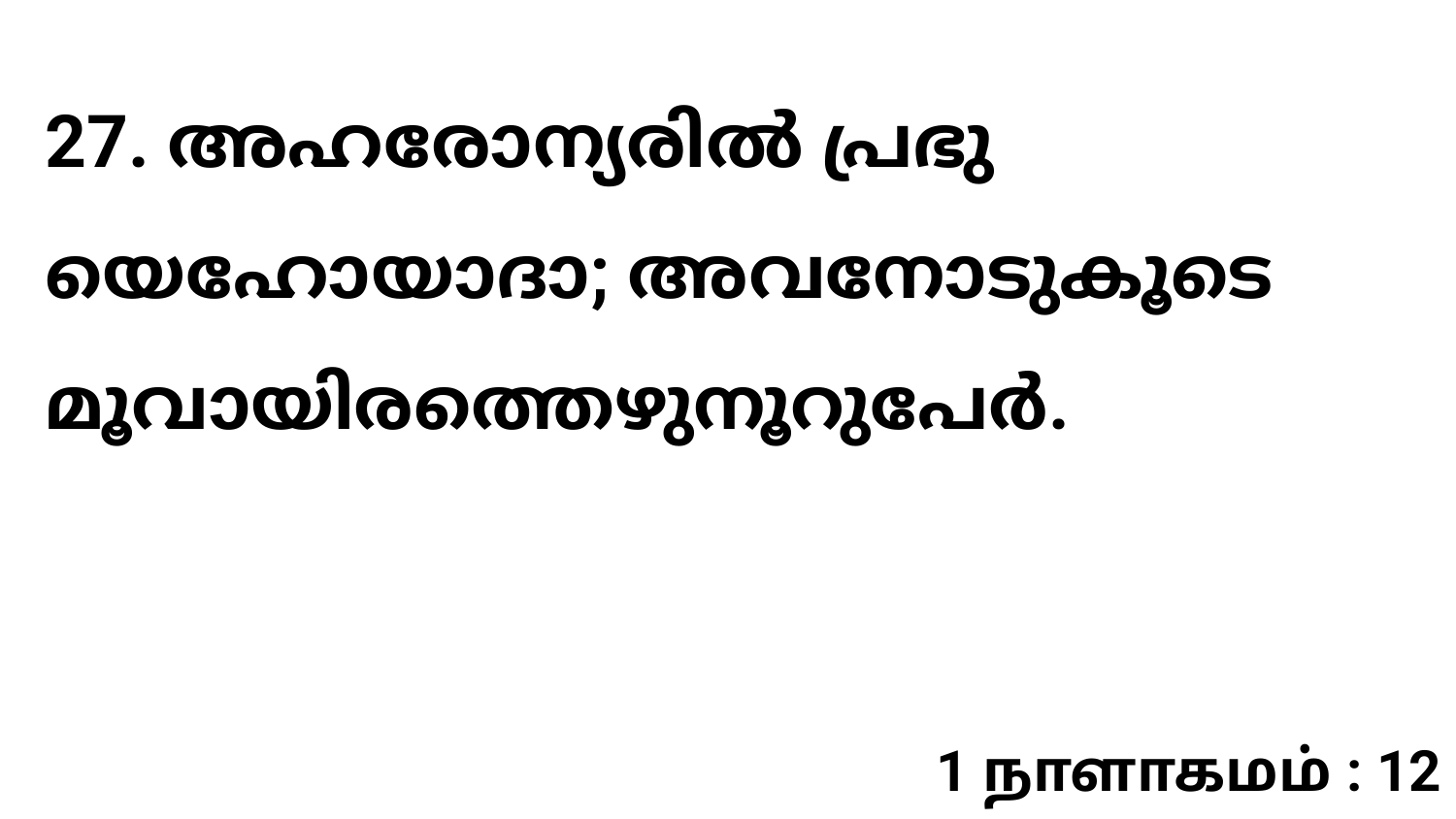

27. അഹരോന്യരിൽ പ്രഭു യെഹോയാദാ; അവനോടുകൂടെ മൂവായിരത്തെഴുനൂറുപേർ.
1 நாளாகமம் : 12